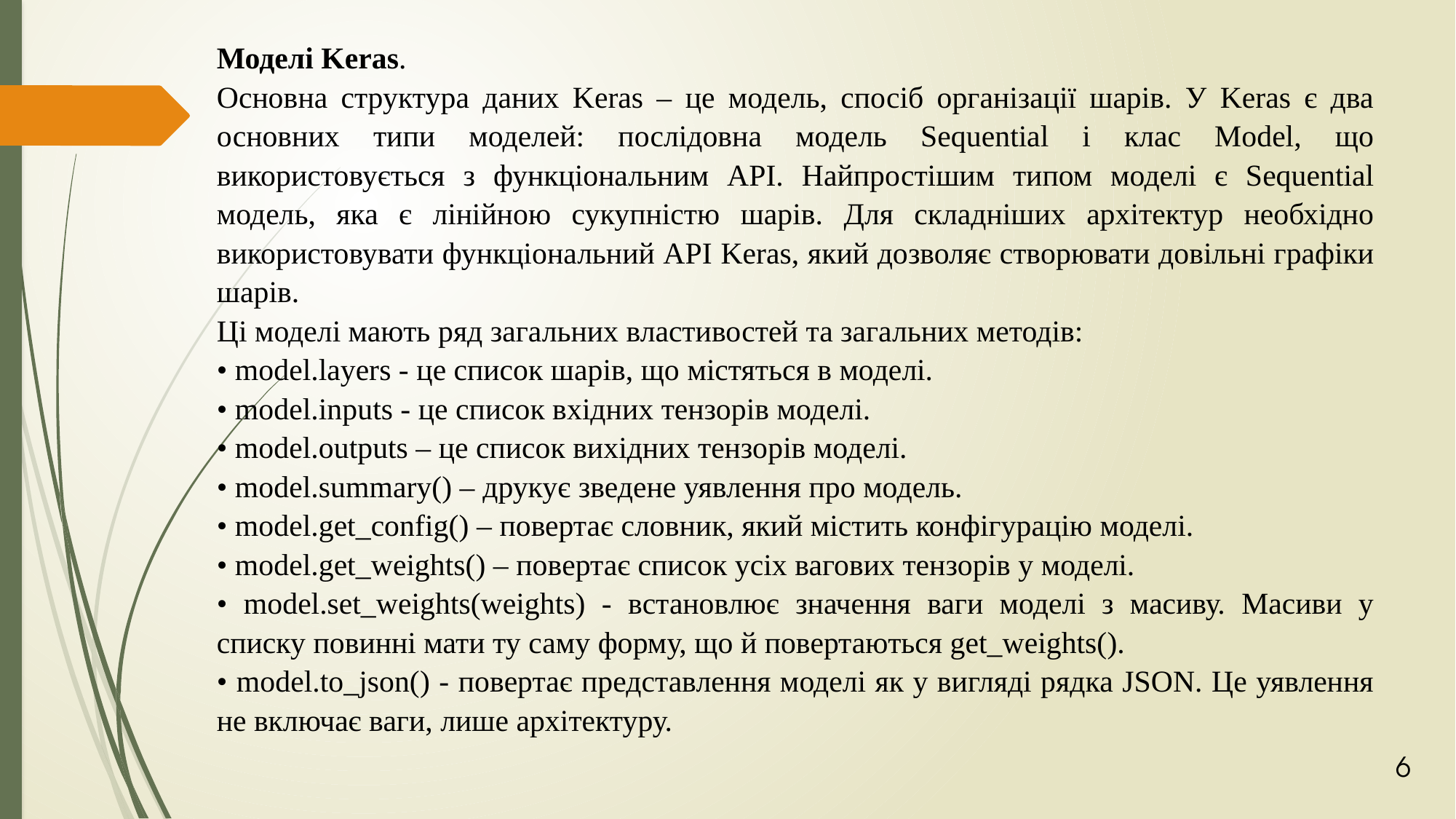

Моделі Keras.
Основна структура даних Keras – це модель, спосіб організації шарів. У Keras є два основних типи моделей: послідовна модель Sequential і клас Model, що використовується з функціональним API. Найпростішим типом моделі є Sequential модель, яка є лінійною сукупністю шарів. Для складніших архітектур необхідно використовувати функціональний API Keras, який дозволяє створювати довільні графіки шарів.
Ці моделі мають ряд загальних властивостей та загальних методів:
• model.layers - це список шарів, що містяться в моделі.
• model.inputs - це список вхідних тензорів моделі.
• model.outputs – це список вихідних тензорів моделі.
• model.summary() – друкує зведене уявлення про модель.
• model.get_config() – повертає словник, який містить конфігурацію моделі.
• model.get_weights() – повертає список усіх вагових тензорів у моделі.
• model.set_weights(weights) - встановлює значення ваги моделі з масиву. Масиви у списку повинні мати ту саму форму, що й повертаються get_weights().
• model.to_json() - повертає представлення моделі як у вигляді рядка JSON. Це уявлення не включає ваги, лише архітектуру.
6